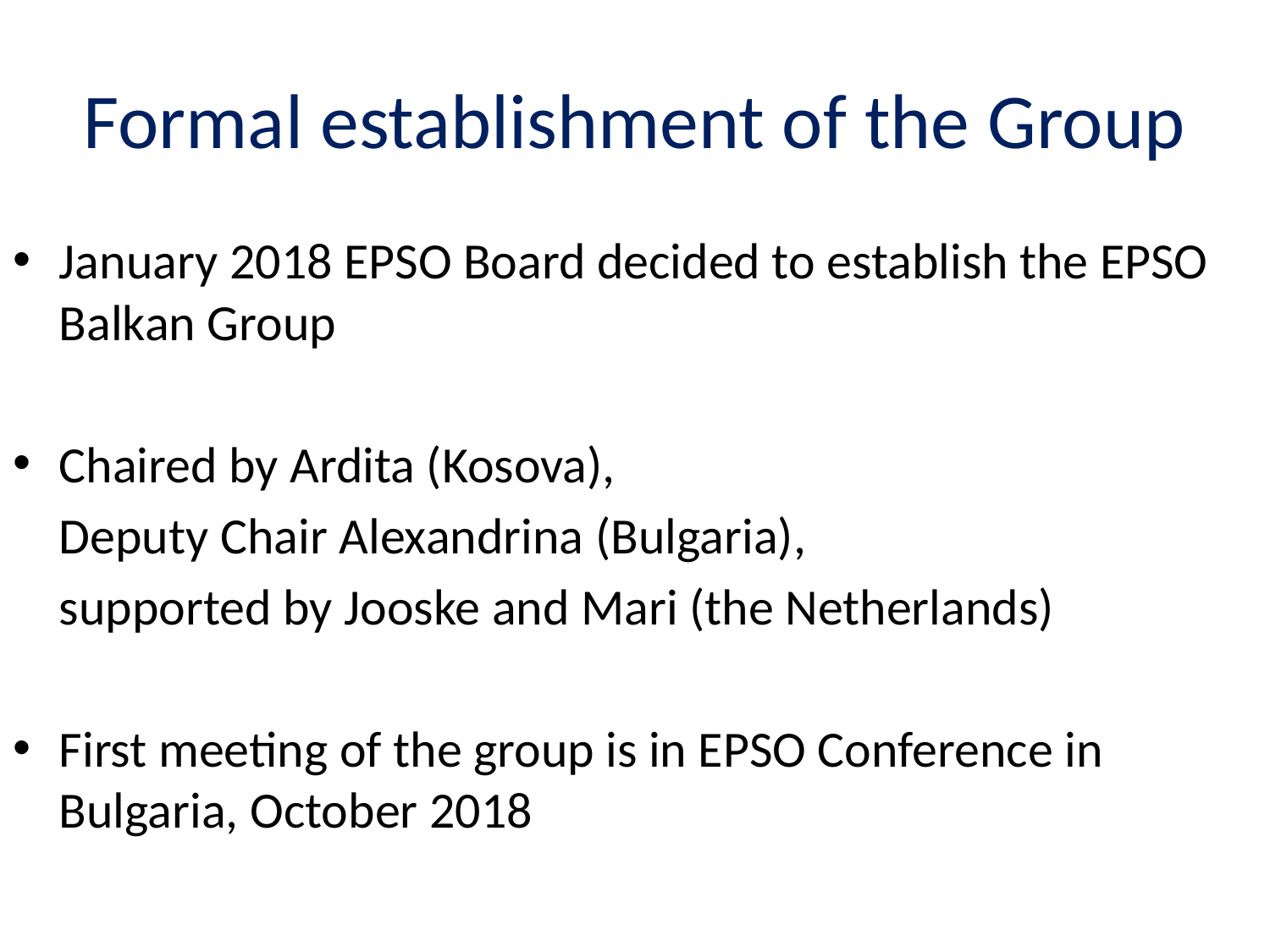

# Formal establishment of the Group
January 2018 EPSO Board decided to establish the EPSO Balkan Group

Chaired by Ardita (Kosova),
	Deputy Chair Alexandrina (Bulgaria),
	supported by Jooske and Mari (the Netherlands)

First meeting of the group is in EPSO Conference in Bulgaria, October 2018